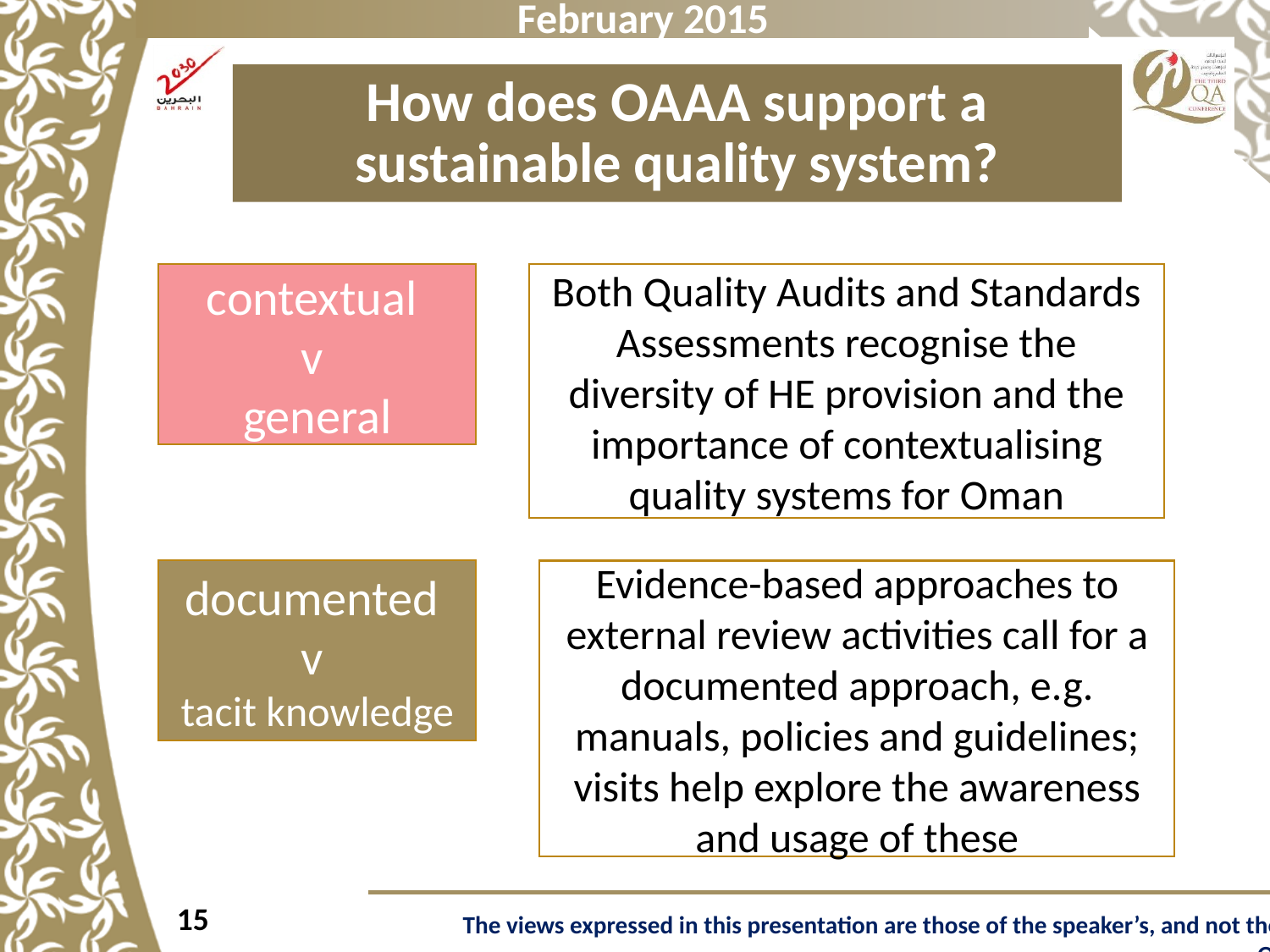

How does OAAA support a sustainable quality system?

contextual
v
general
Both Quality Audits and Standards Assessments recognise the diversity of HE provision and the importance of contextualising quality systems for Oman
documented
v
tacit knowledge
Evidence-based approaches to external review activities call for a documented approach, e.g. manuals, policies and guidelines; visits help explore the awareness and usage of these
15